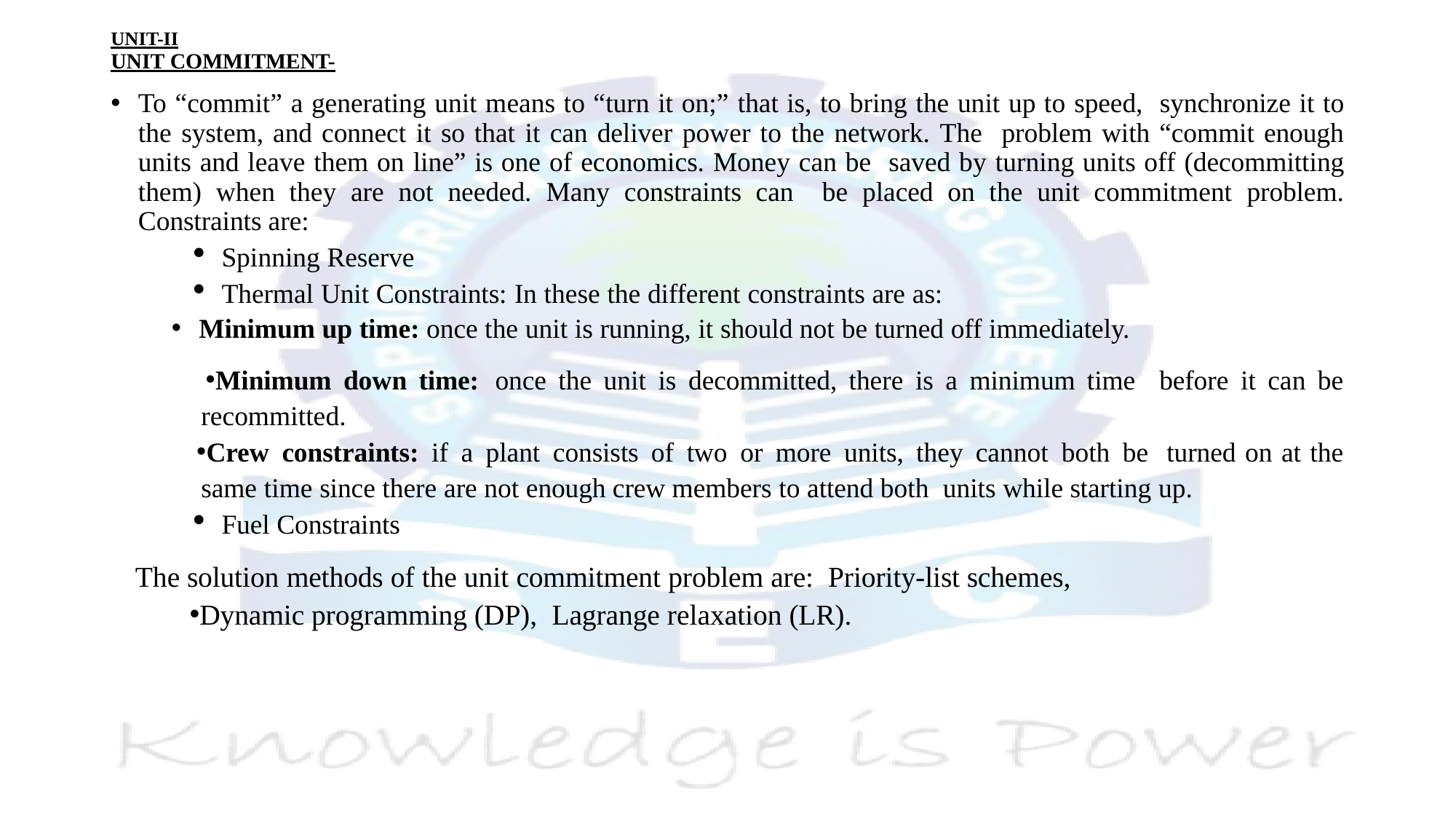

# UNIT-II UNIT COMMITMENT-
To “commit” a generating unit means to “turn it on;” that is, to bring the unit up to speed,  synchronize it to the system, and connect it so that it can deliver power to the network. The  problem with “commit enough units and leave them on line” is one of economics. Money can be  saved by turning units off (decommitting them) when they are not needed. Many constraints can  be placed on the unit commitment problem. Constraints are:
Spinning Reserve
Thermal Unit Constraints: In these the different constraints are as:
Minimum up time: once the unit is running, it should not be turned off immediately.
Minimum down time: once the unit is decommitted, there is a minimum time  before it can be recommitted.
Crew constraints: if a plant consists of two or more units, they cannot both be  turned on at the same time since there are not enough crew members to attend both  units while starting up.
Fuel Constraints
The solution methods of the unit commitment problem are:  Priority-list schemes,
Dynamic programming (DP),  Lagrange relaxation (LR).